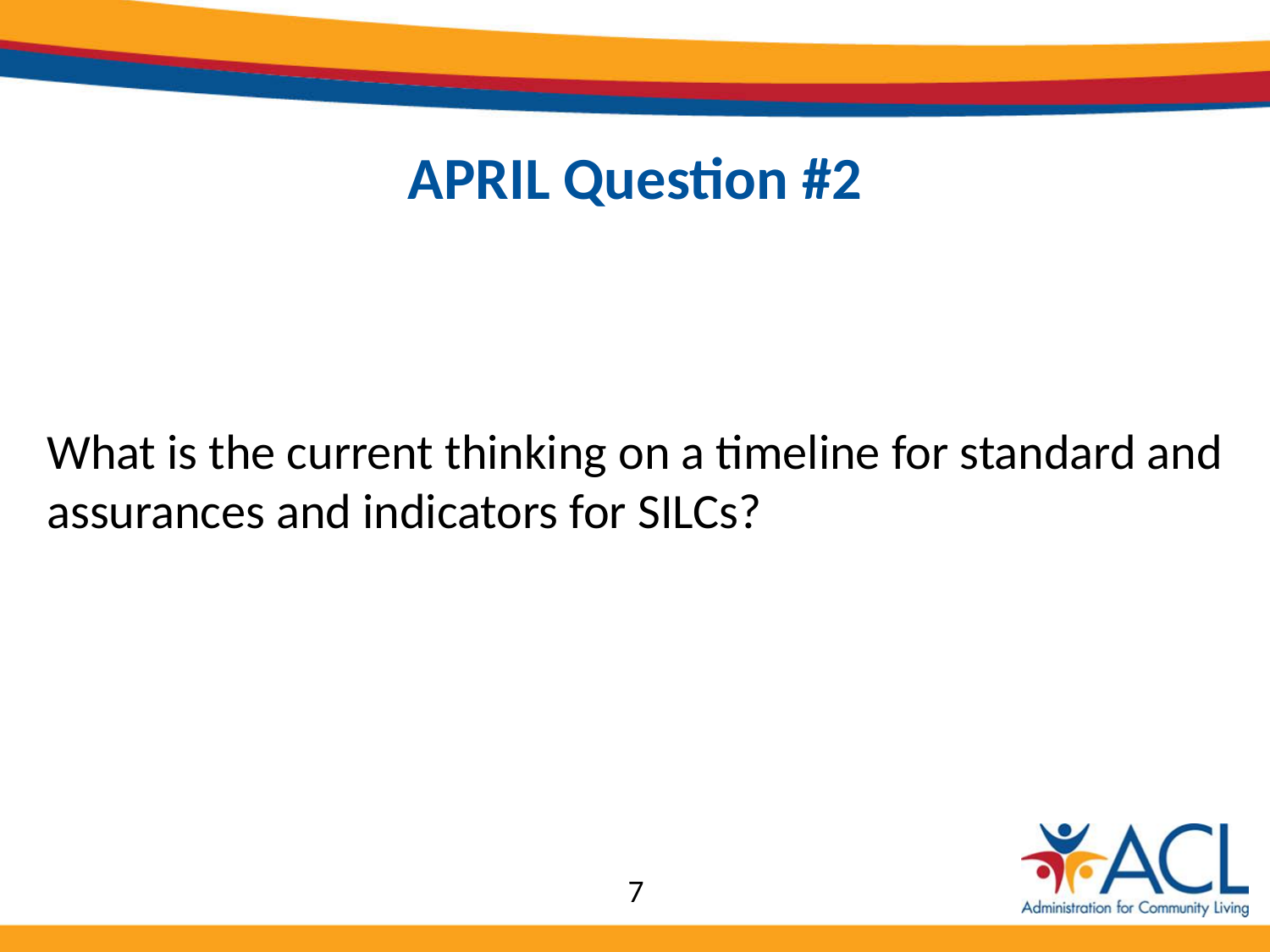

# APRIL Question #2

What is the current thinking on a timeline for standard and assurances and indicators for SILCs?
7